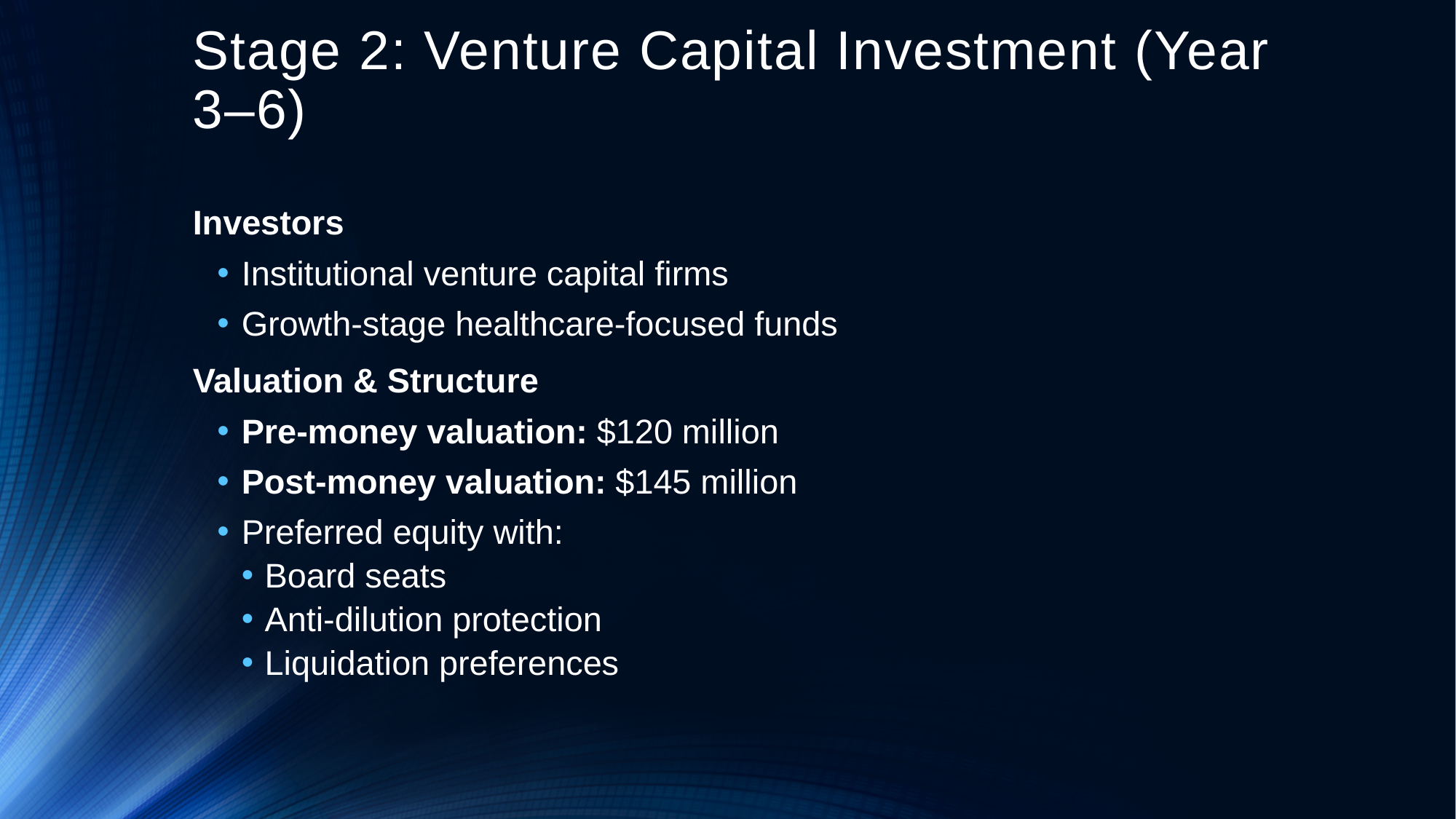

# Stage 2: Venture Capital Investment (Year 3–6)
Investors
Institutional venture capital firms
Growth-stage healthcare-focused funds
Valuation & Structure
Pre-money valuation: $120 million
Post-money valuation: $145 million
Preferred equity with:
Board seats
Anti-dilution protection
Liquidation preferences